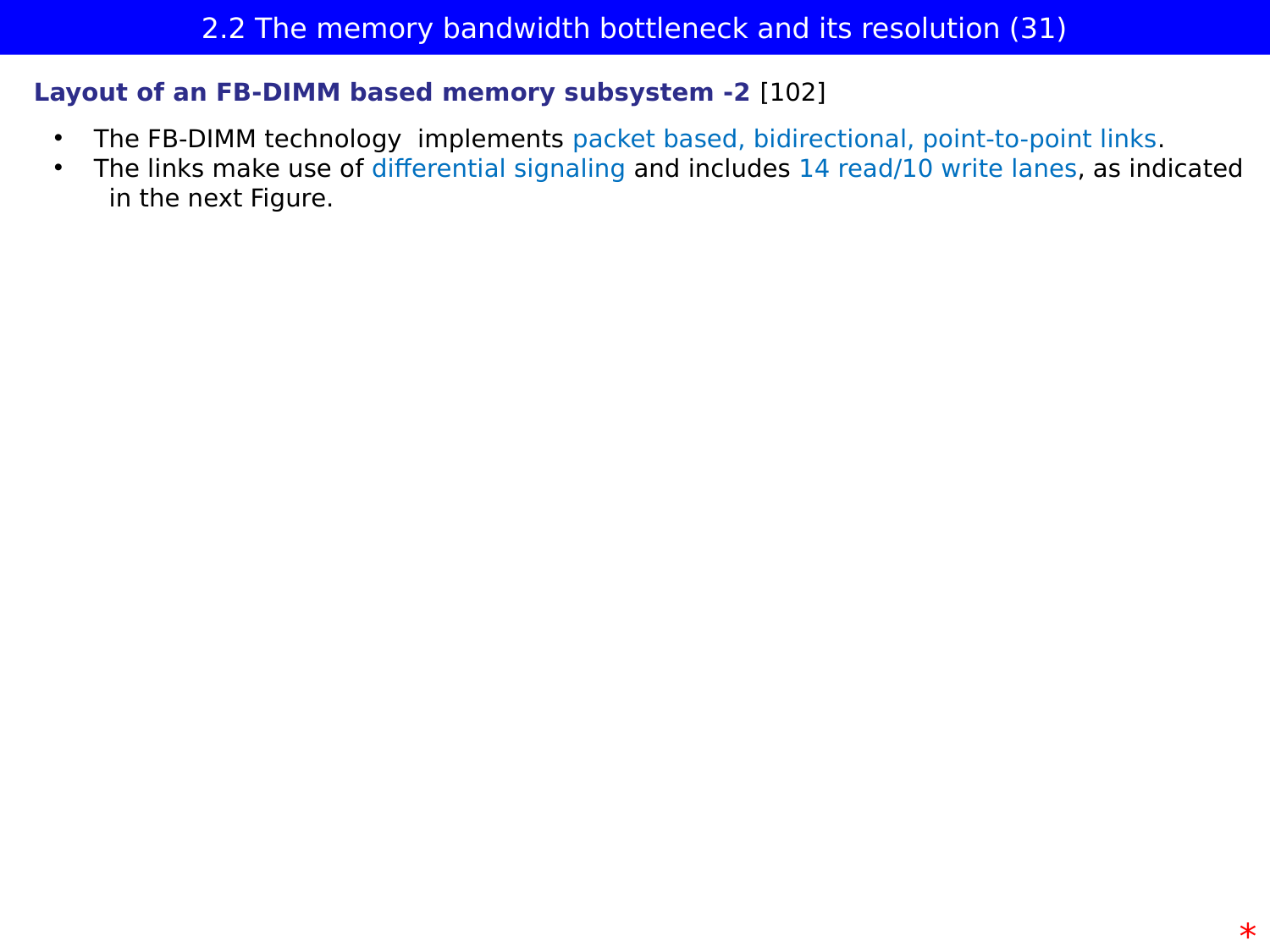

# 2.2 The memory bandwidth bottleneck and its resolution (31)
Layout of an FB-DIMM based memory subsystem -2 [102]
The FB-DIMM technology  implements packet based, bidirectional, point-to-point links.
The links make use of differential signaling and includes 14 read/10 write lanes, as indicated
       in the next Figure.
*